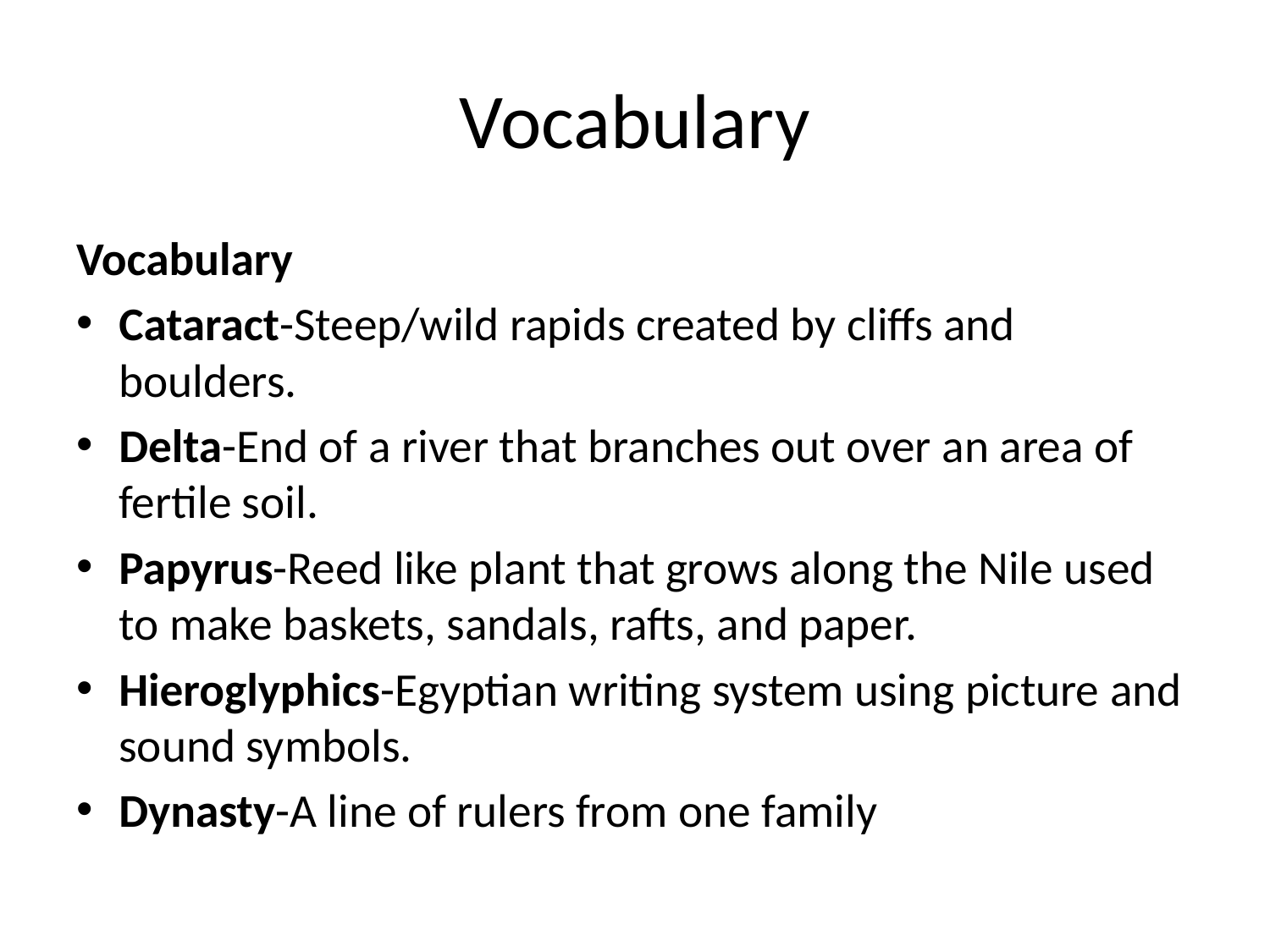

# Vocabulary
Vocabulary
Cataract-Steep/wild rapids created by cliffs and boulders.
Delta-End of a river that branches out over an area of fertile soil.
Papyrus-Reed like plant that grows along the Nile used to make baskets, sandals, rafts, and paper.
Hieroglyphics-Egyptian writing system using picture and sound symbols.
Dynasty-A line of rulers from one family